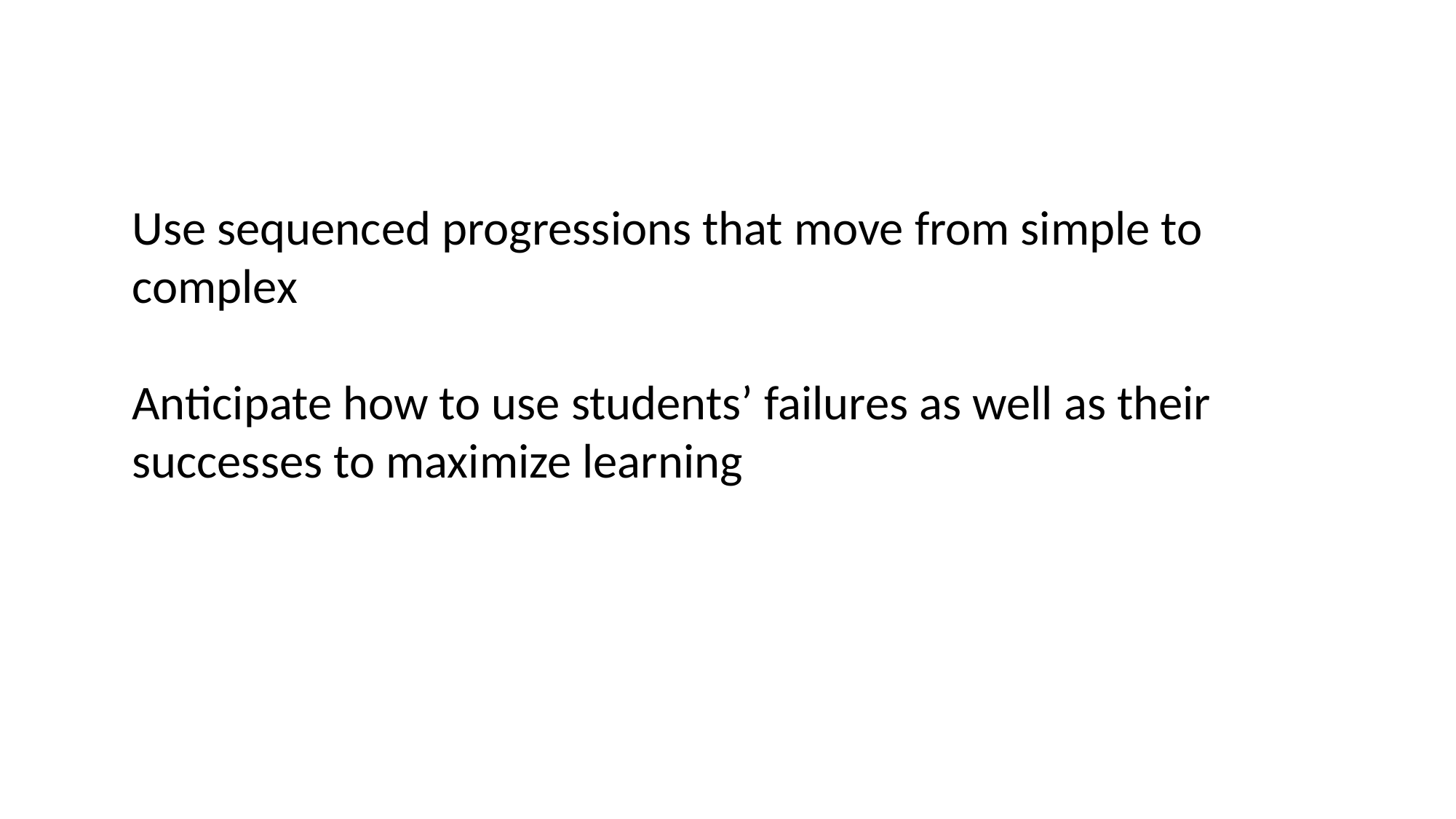

Use sequenced progressions that move from simple to complex

Anticipate how to use students’ failures as well as their successes to maximize learning